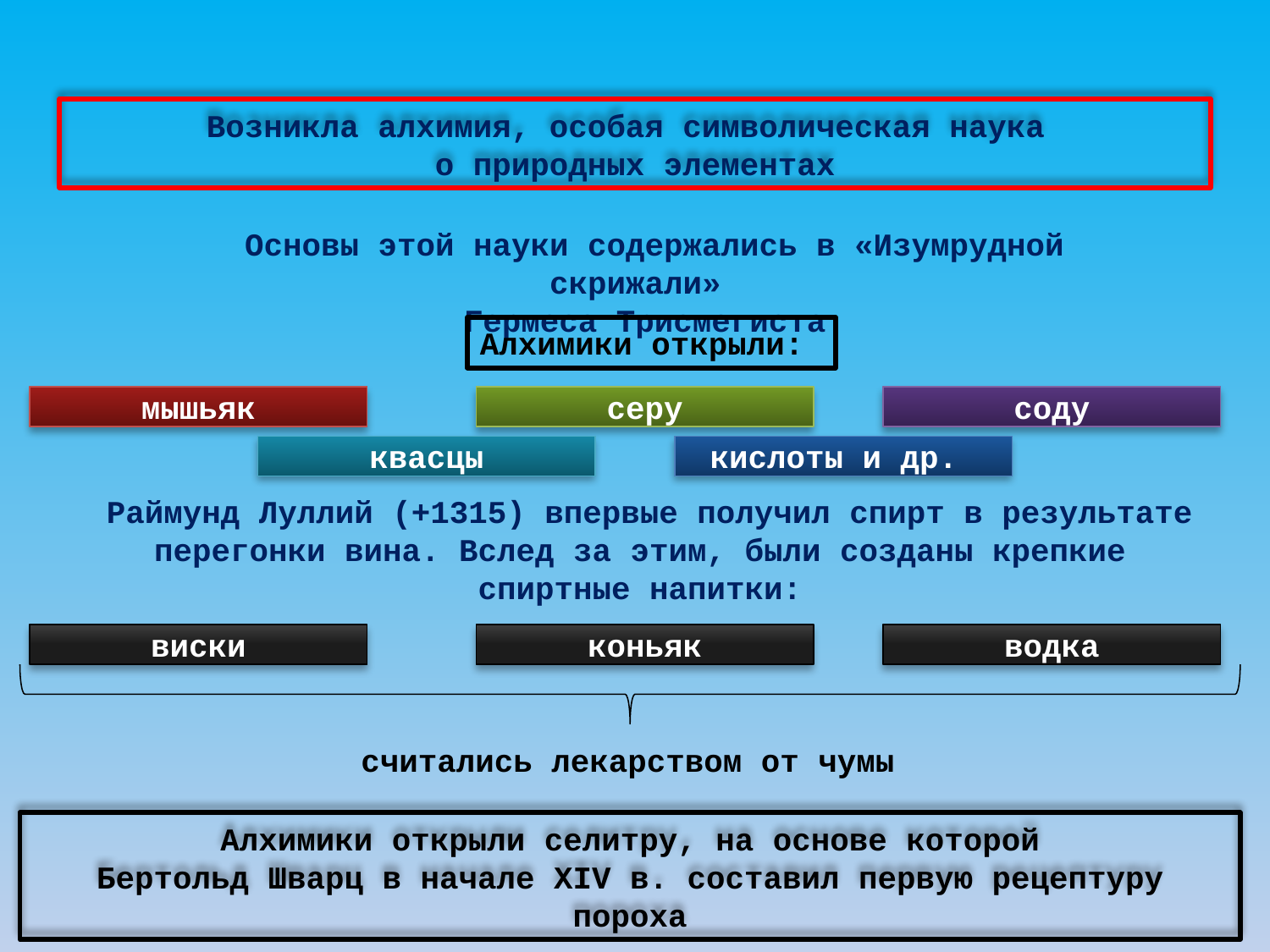

Возникла алхимия, особая символическая наука
о природных элементах
 Основы этой науки содержались в «Изумрудной скрижали»
Гермеса Трисмегиста
Алхимики открыли:
мышьяк
серу
соду
квасцы
кислоты и др.
 Раймунд Луллий (+1315) впервые получил спирт в результате перегонки вина. Вслед за этим, были созданы крепкие спиртные напитки:
виски
коньяк
водка
считались лекарством от чумы
 Алхимики открыли селитру, на основе которой
Бертольд Шварц в начале XIV в. составил первую рецептуру пороха